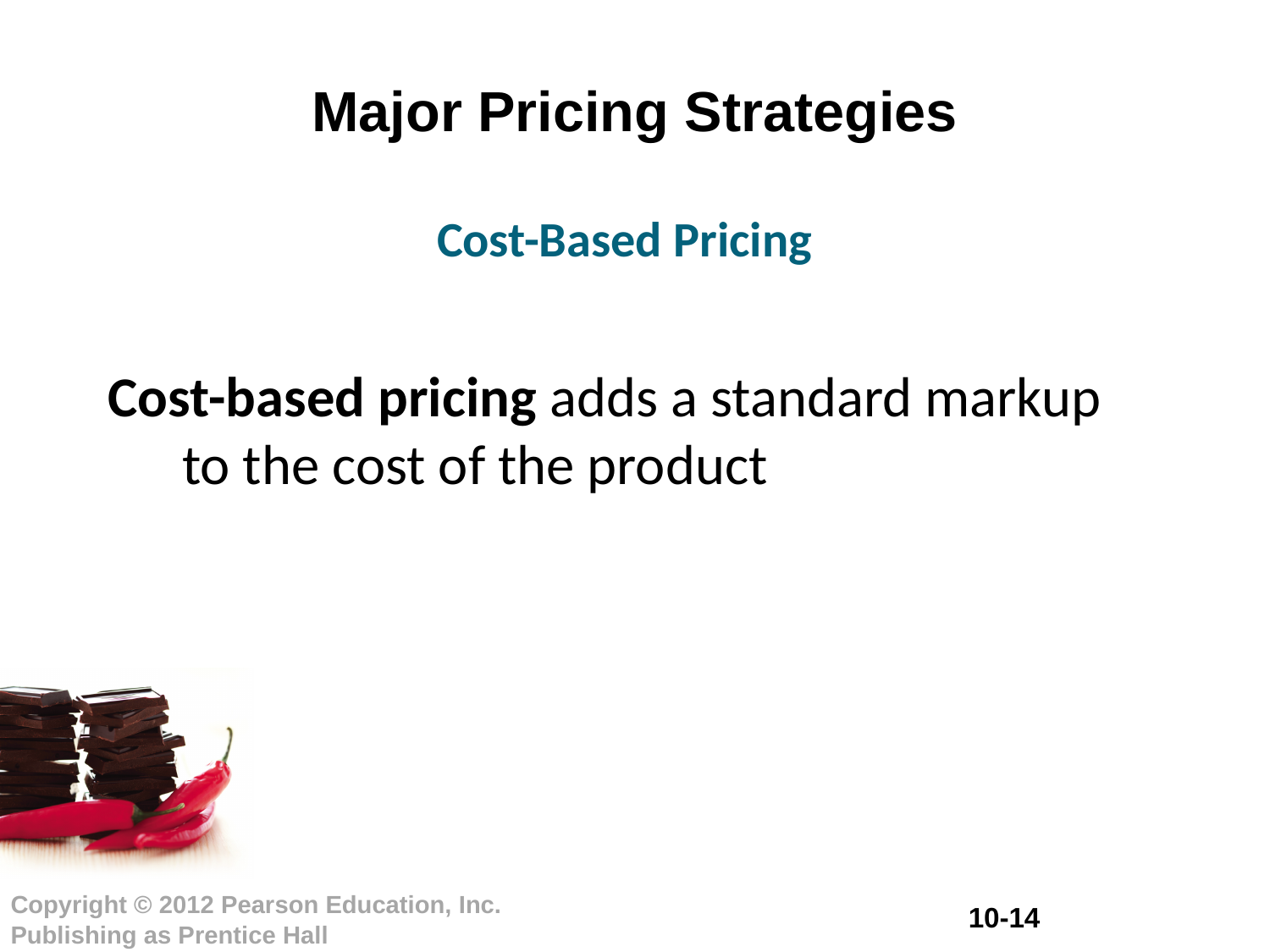

# Major Pricing Strategies
Cost-Based Pricing

Cost-based pricing adds a standard markup to the cost of the product